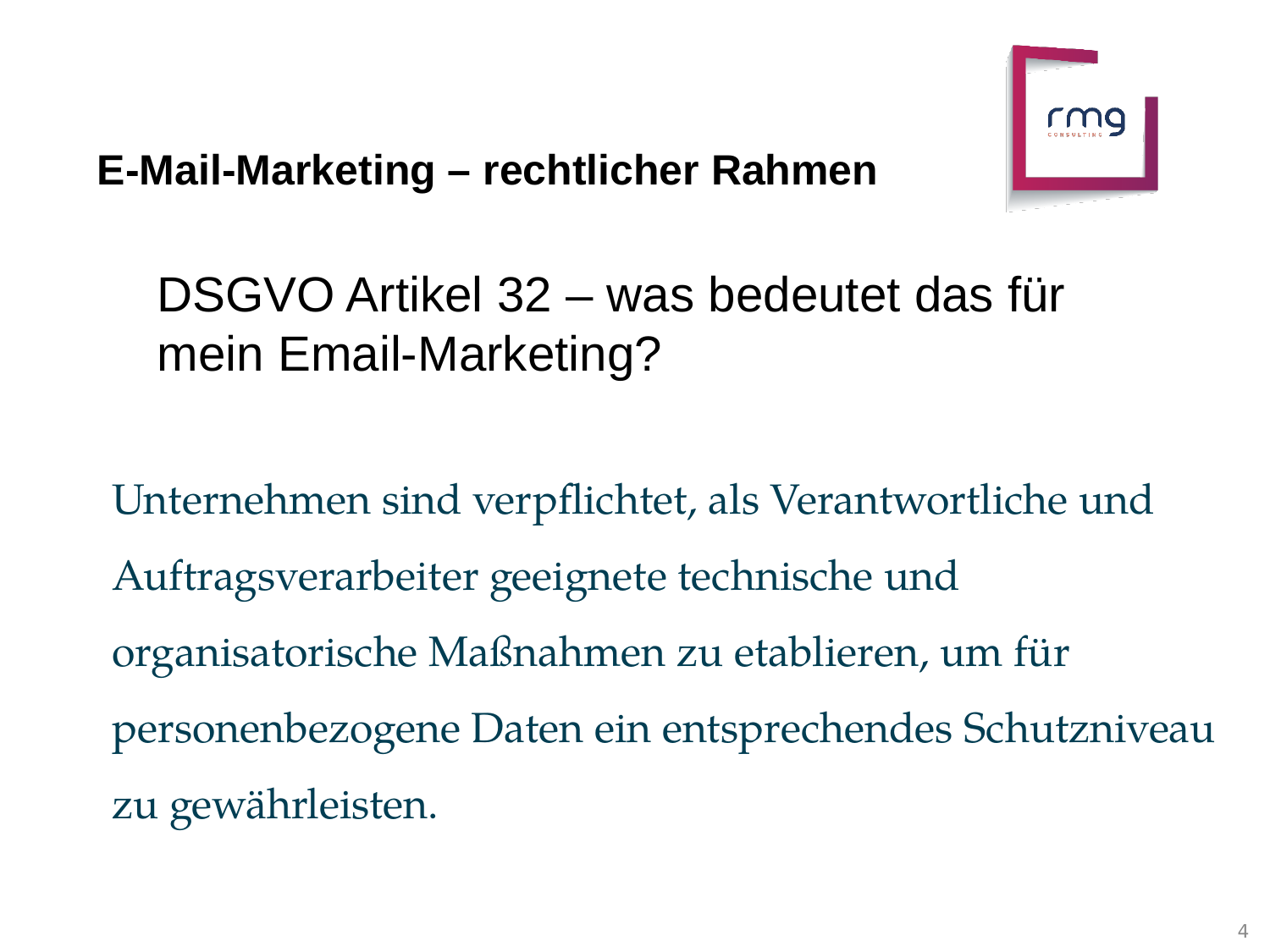

E-Mail-Marketing – rechtlicher Rahmen
DSGVO Artikel 32 – was bedeutet das für mein Email-Marketing?
Unternehmen sind verpflichtet, als Verantwortliche und Auftragsverarbeiter geeignete technische und organisatorische Maßnahmen zu etablieren, um für personenbezogene Daten ein entsprechendes Schutzniveau zu gewährleisten.
versendete E-Mails pro Minute weltweit
4